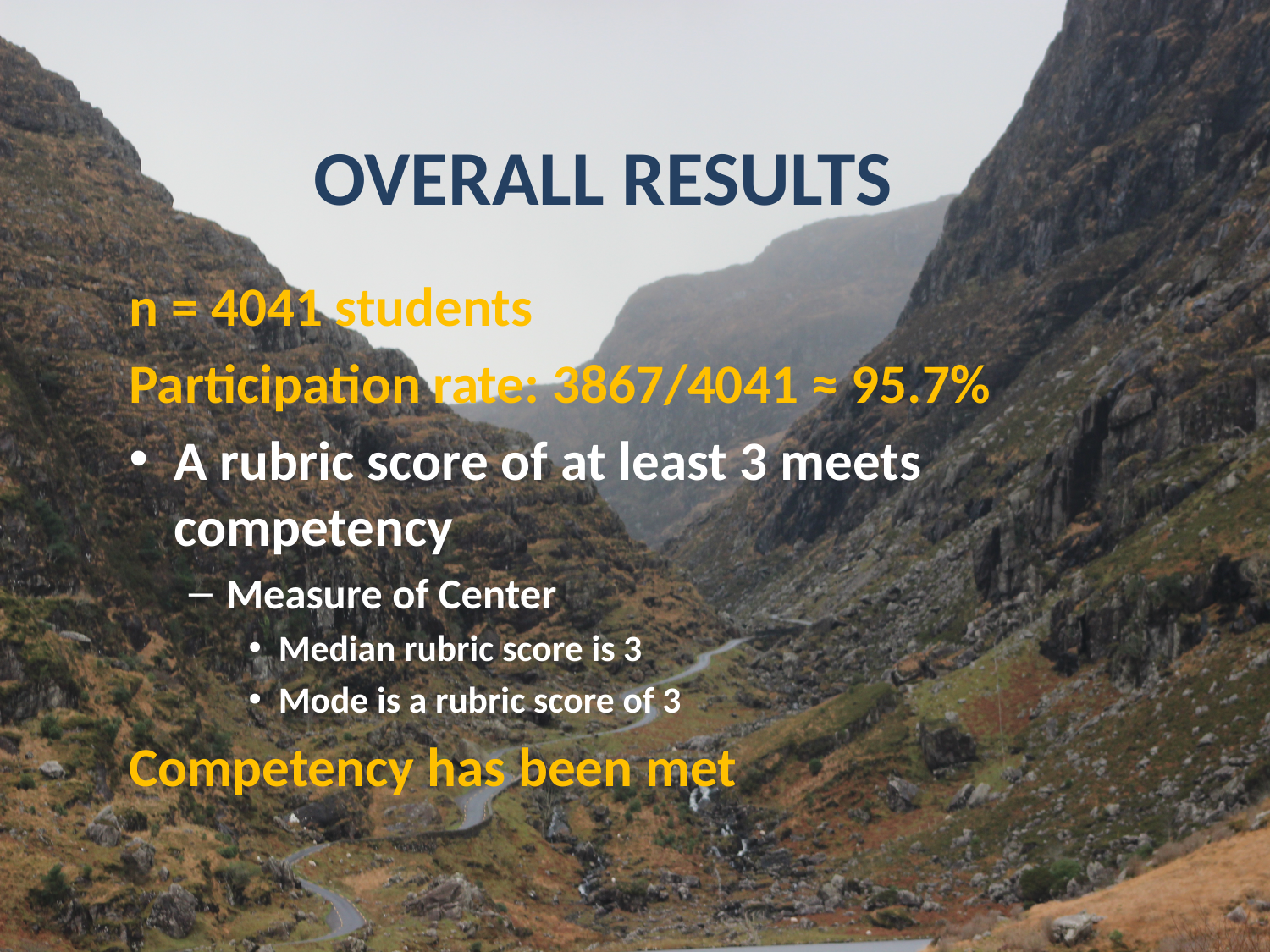

# OVERALL RESULTS
n = 4041 students
Participation rate: 3867/4041 ≈ 95.7%
A rubric score of at least 3 meets competency
Measure of Center
Median rubric score is 3
Mode is a rubric score of 3
Competency has been met